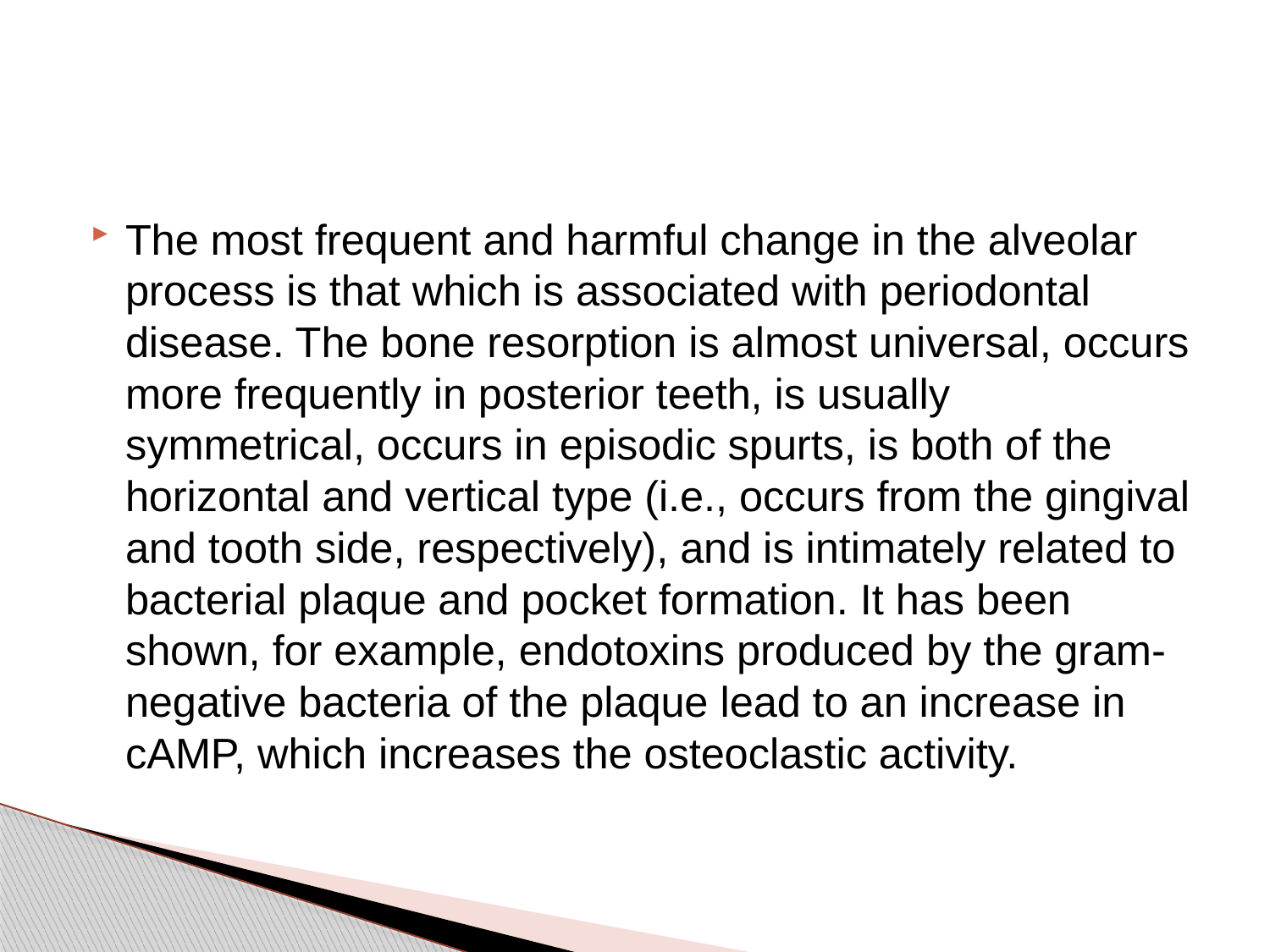

#
The most frequent and harmful change in the alveolar process is that which is associated with periodontal disease. The bone resorption is almost universal, occurs more frequently in posterior teeth, is usually symmetrical, occurs in episodic spurts, is both of the horizontal and vertical type (i.e., occurs from the gingival and tooth side, respectively), and is intimately related to bacterial plaque and pocket formation. It has been shown, for example, endotoxins produced by the gram- negative bacteria of the plaque lead to an increase in cAMP, which increases the osteoclastic activity.